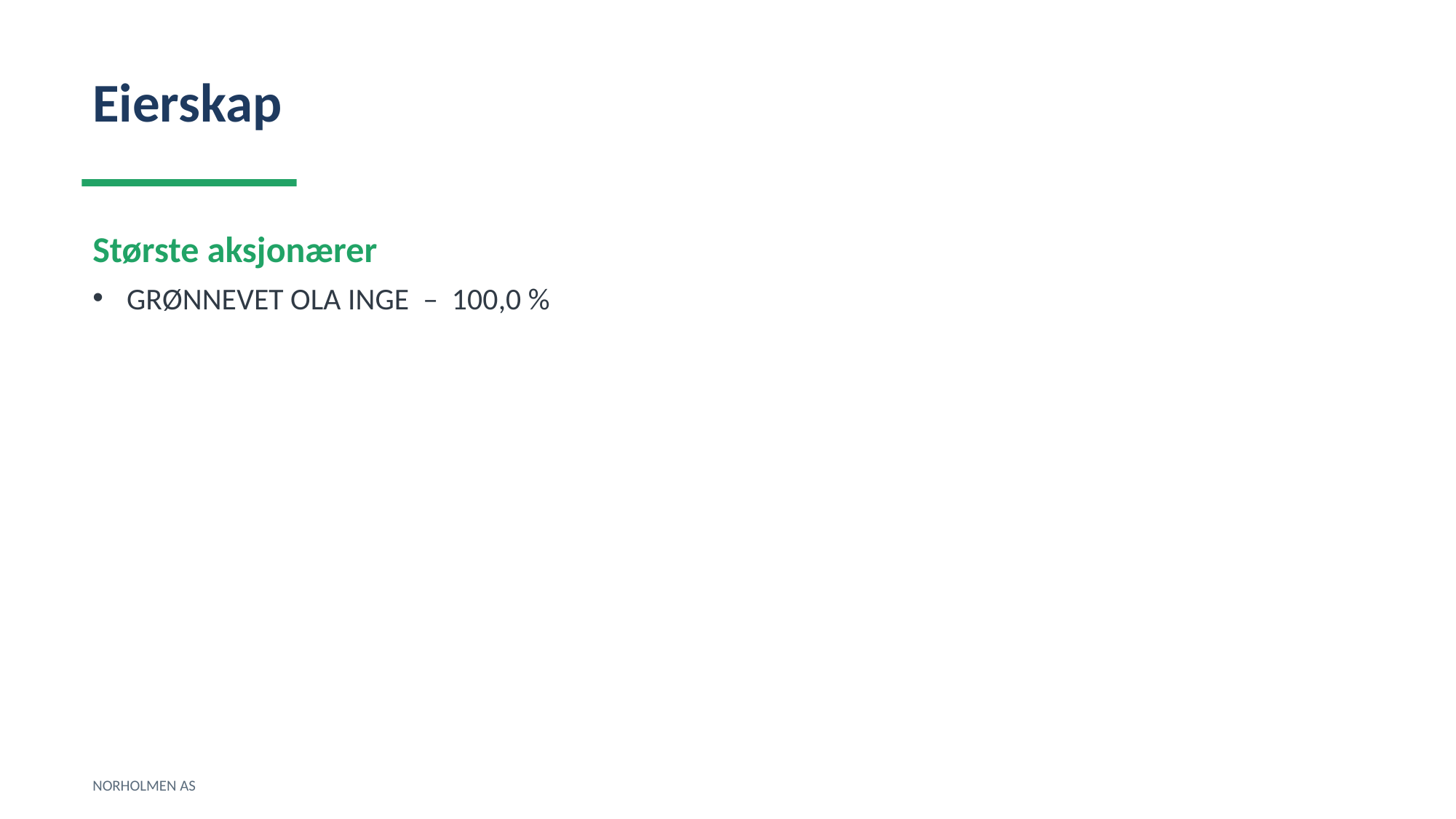

Eierskap

Største aksjonærer
GRØNNEVET OLA INGE  –  100,0 %
NORHOLMEN AS